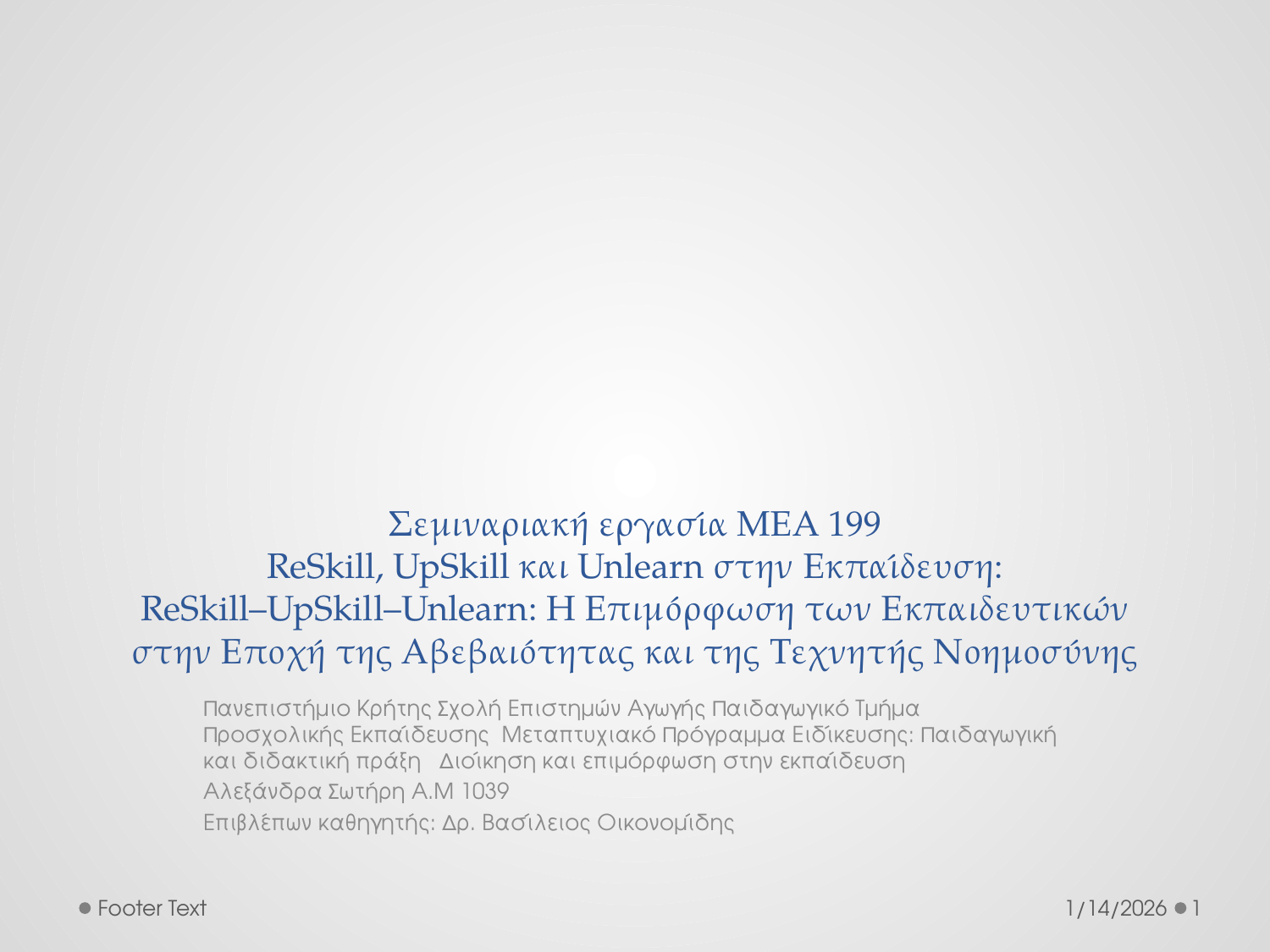

# Σεμιναριακή εργασία ΜΕΑ 199 ReSkill, UpSkill και Unlearn στην Εκπαίδευση: ReSkill–UpSkill–Unlearn: Η Επιμόρφωση των Εκπαιδευτικών στην Εποχή της Αβεβαιότητας και της Τεχνητής Νοημοσύνης
Πανεπιστήμιο Κρήτης Σχολή Επιστημών Αγωγής Παιδαγωγικό Τμήμα Προσχολικής Εκπαίδευσης  Μεταπτυχιακό Πρόγραμμα Ειδίκευσης: Παιδαγωγική και διδακτική πράξη   Διοίκηση και επιμόρφωση στην εκπαίδευση
Αλεξάνδρα Σωτήρη Α.Μ 1039
Επιβλέπων καθηγητής: Δρ. Βασίλειος Οικονομίδης
Footer Text
1/14/2026
1